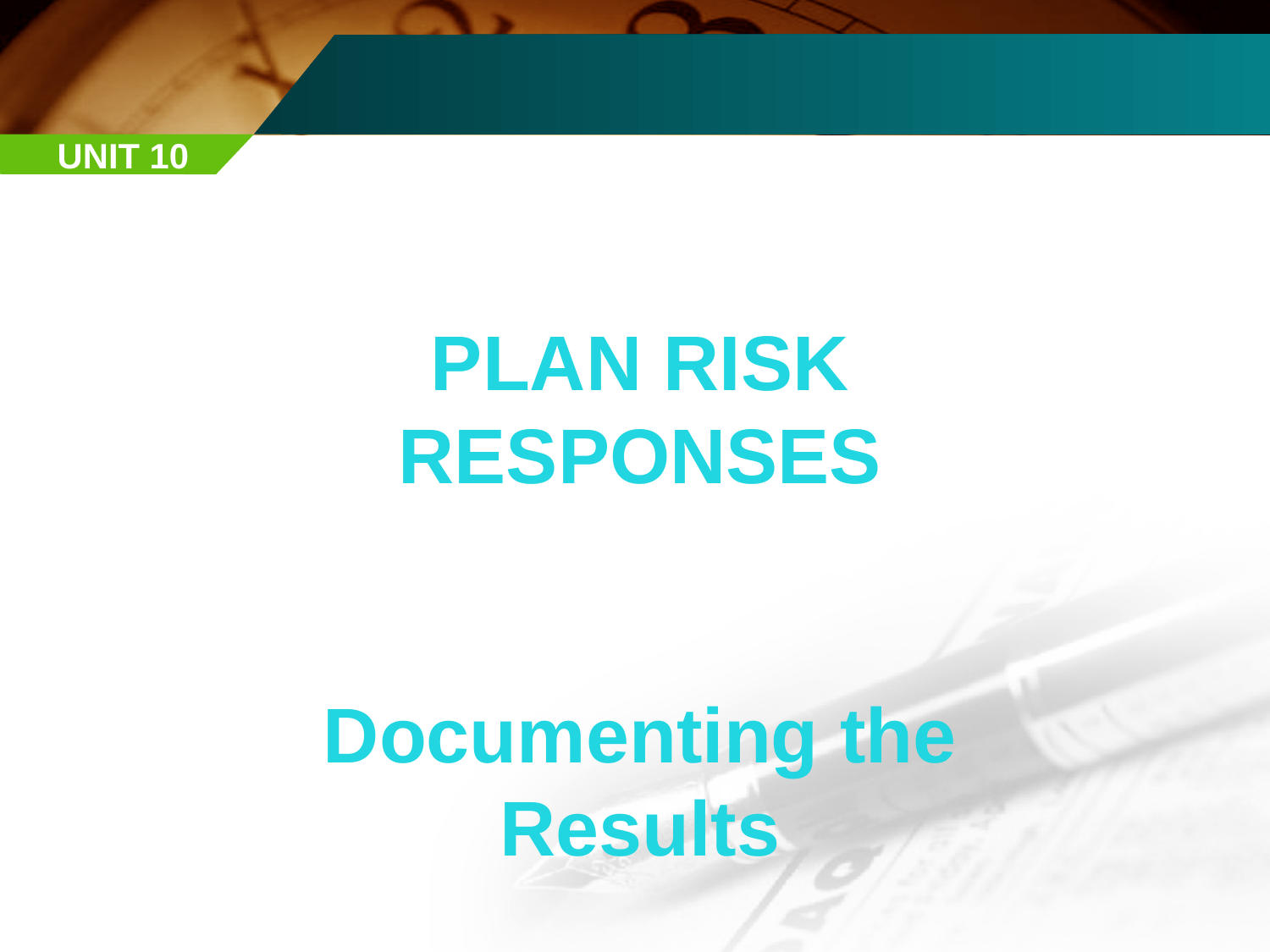

UNIT 10
PLAN RISK RESPONSES

Documenting the Results